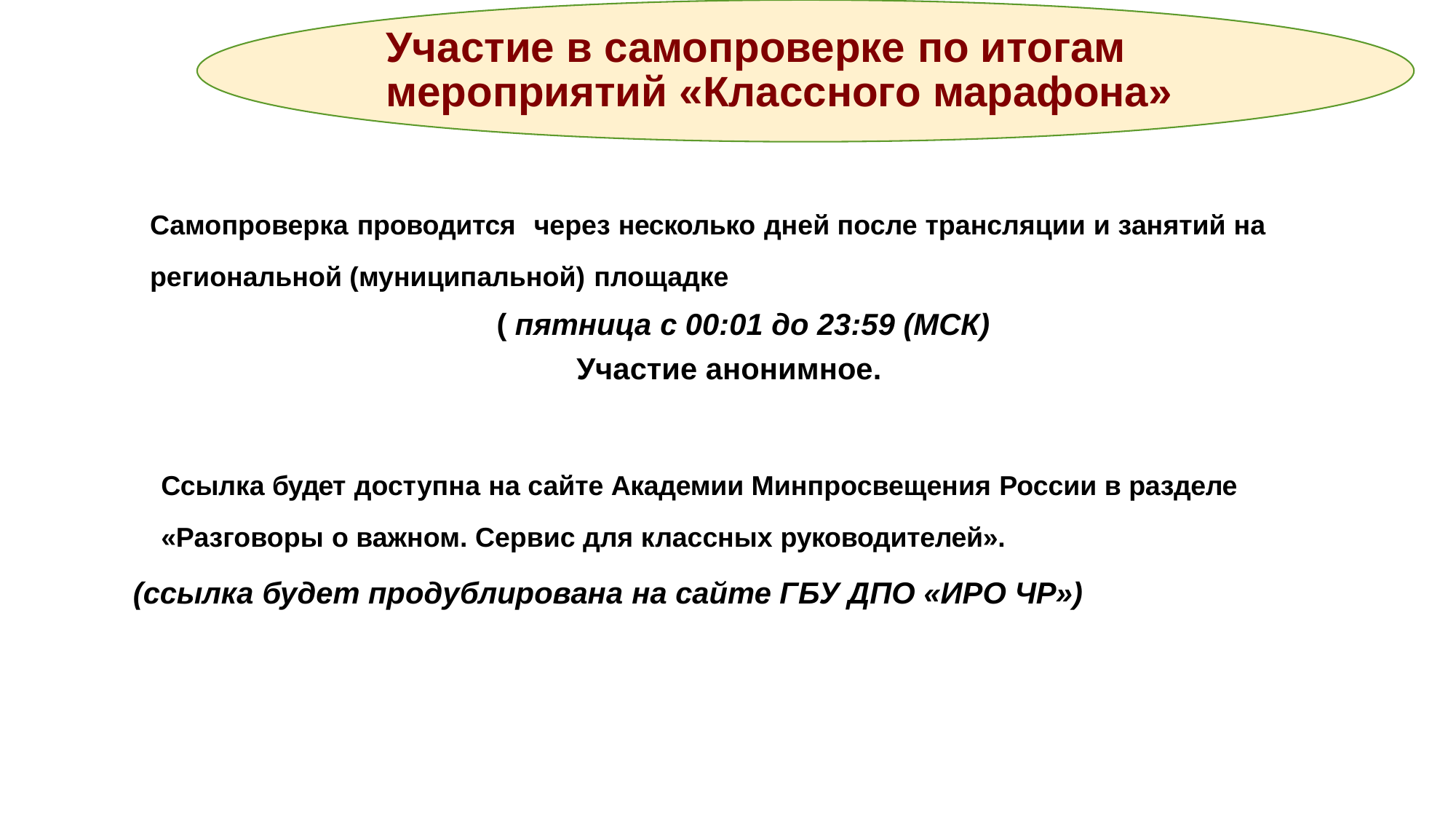

Участие в самопроверке по итогам мероприятий «Классного марафона»
Самопроверка проводится через несколько дней после трансляции и занятий на региональной (муниципальной) площадке
               ( пятница с 00:01 до 23:59 (МСК)
    Участие анонимное.
Ссылка будет доступна на сайте Академии Минпросвещения России в разделе «Разговоры о важном. Сервис для классных руководителей».
(ссылка будет продублирована на сайте ГБУ ДПО «ИРО ЧР»)